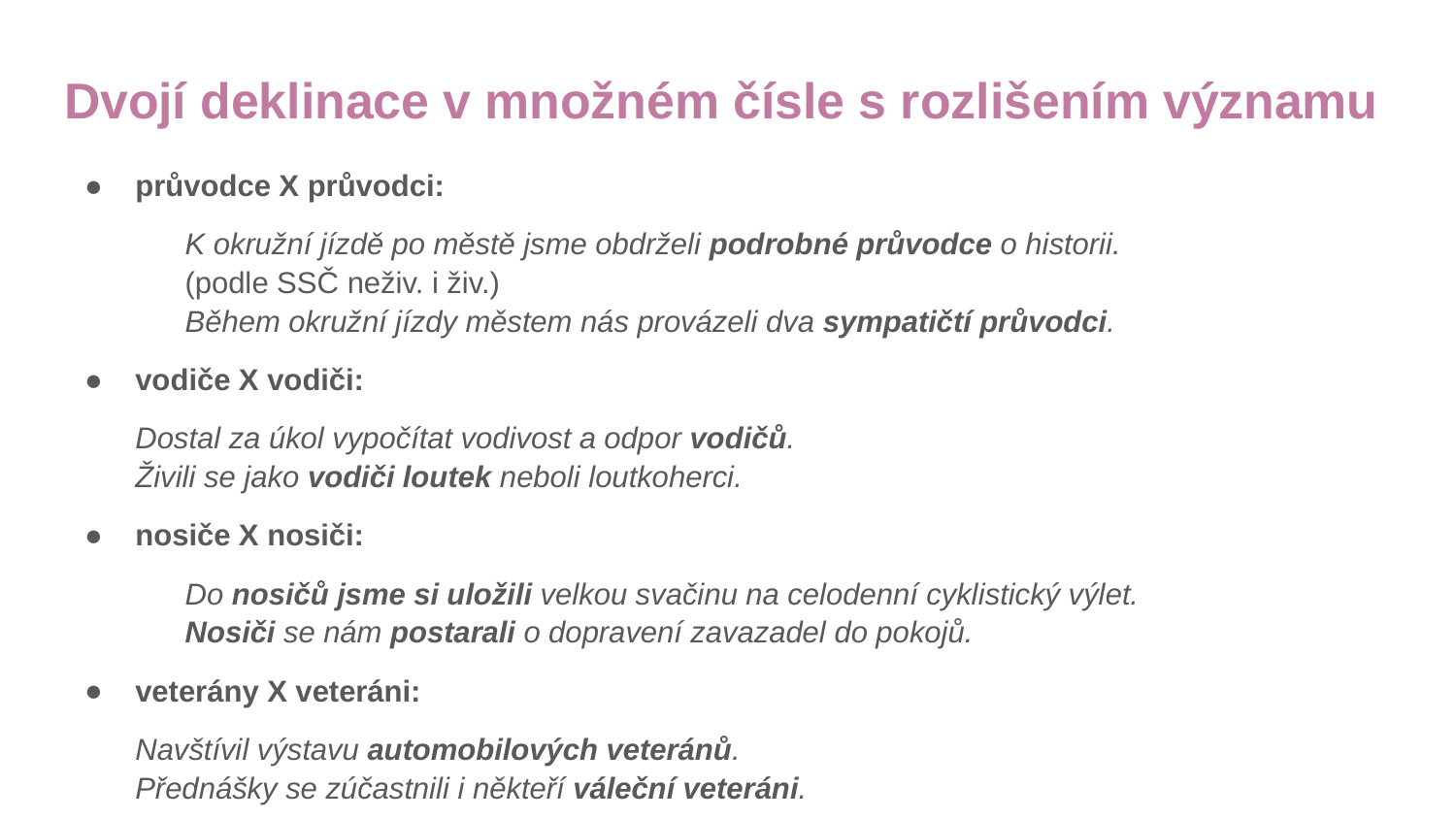

# Dvojí deklinace v množném čísle s rozlišením významu
průvodce X průvodci:
	K okružní jízdě po městě jsme obdrželi podrobné průvodce o historii.
	(podle SSČ neživ. i živ.)
	Během okružní jízdy městem nás provázeli dva sympatičtí průvodci.
vodiče X vodiči:
Dostal za úkol vypočítat vodivost a odpor vodičů.
Živili se jako vodiči loutek neboli loutkoherci.
nosiče X nosiči:
	Do nosičů jsme si uložili velkou svačinu na celodenní cyklistický výlet.
	Nosiči se nám postarali o dopravení zavazadel do pokojů.
veterány X veteráni:
Navštívil výstavu automobilových veteránů.
Přednášky se zúčastnili i někteří váleční veteráni.